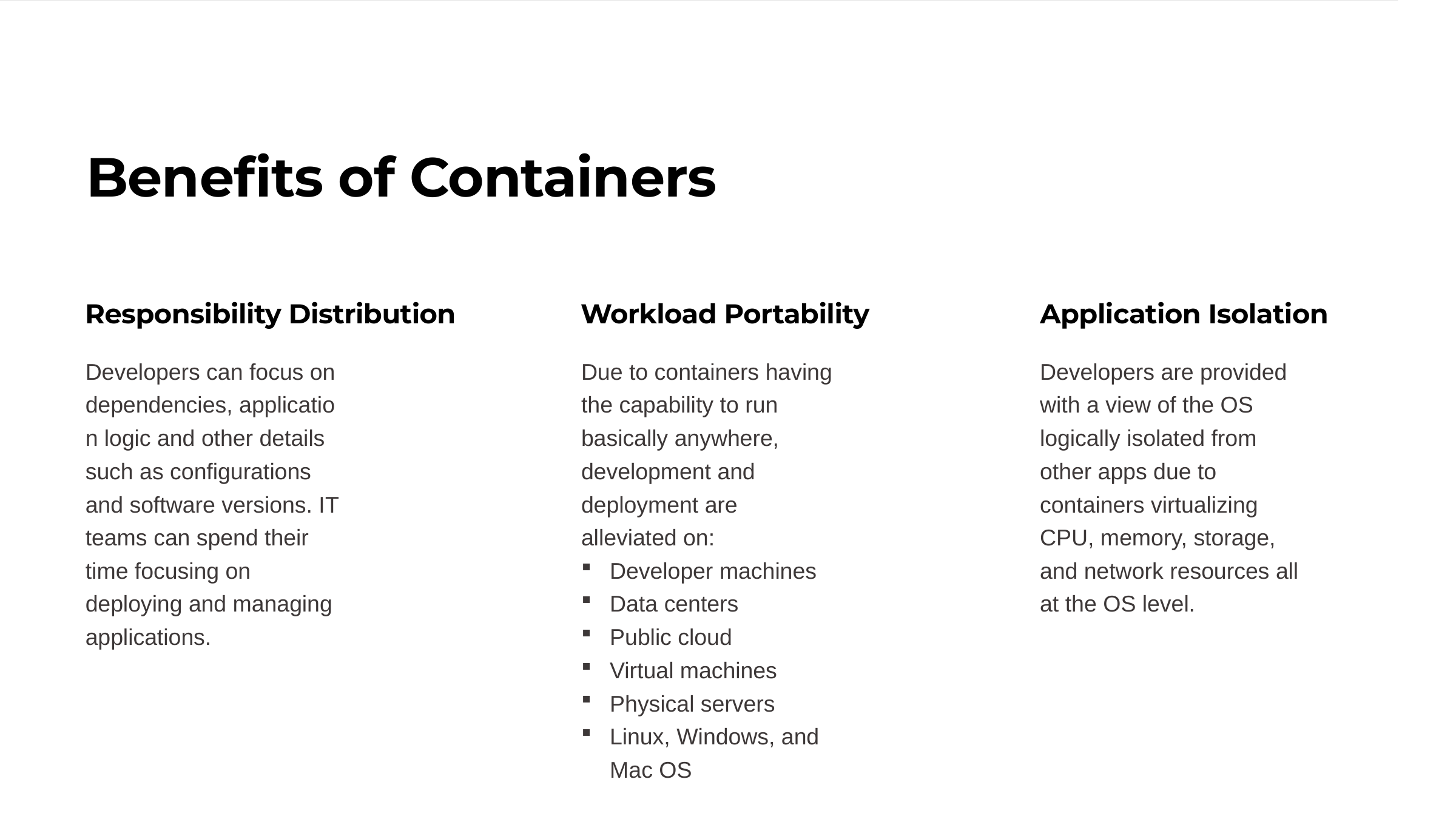

Benefits of Containers
Responsibility Distribution
Workload Portability
Application Isolation
Developers can focus on dependencies, application logic and other details such as configurations and software versions. IT teams can spend their time focusing on deploying and managing applications.
Due to containers having the capability to run basically anywhere, development and deployment are alleviated on:
Developer machines
Data centers
Public cloud
Virtual machines
Physical servers
Linux, Windows, and Mac OS
Developers are provided with a view of the OS logically isolated from other apps due to containers virtualizing CPU, memory, storage, and network resources all at the OS level.